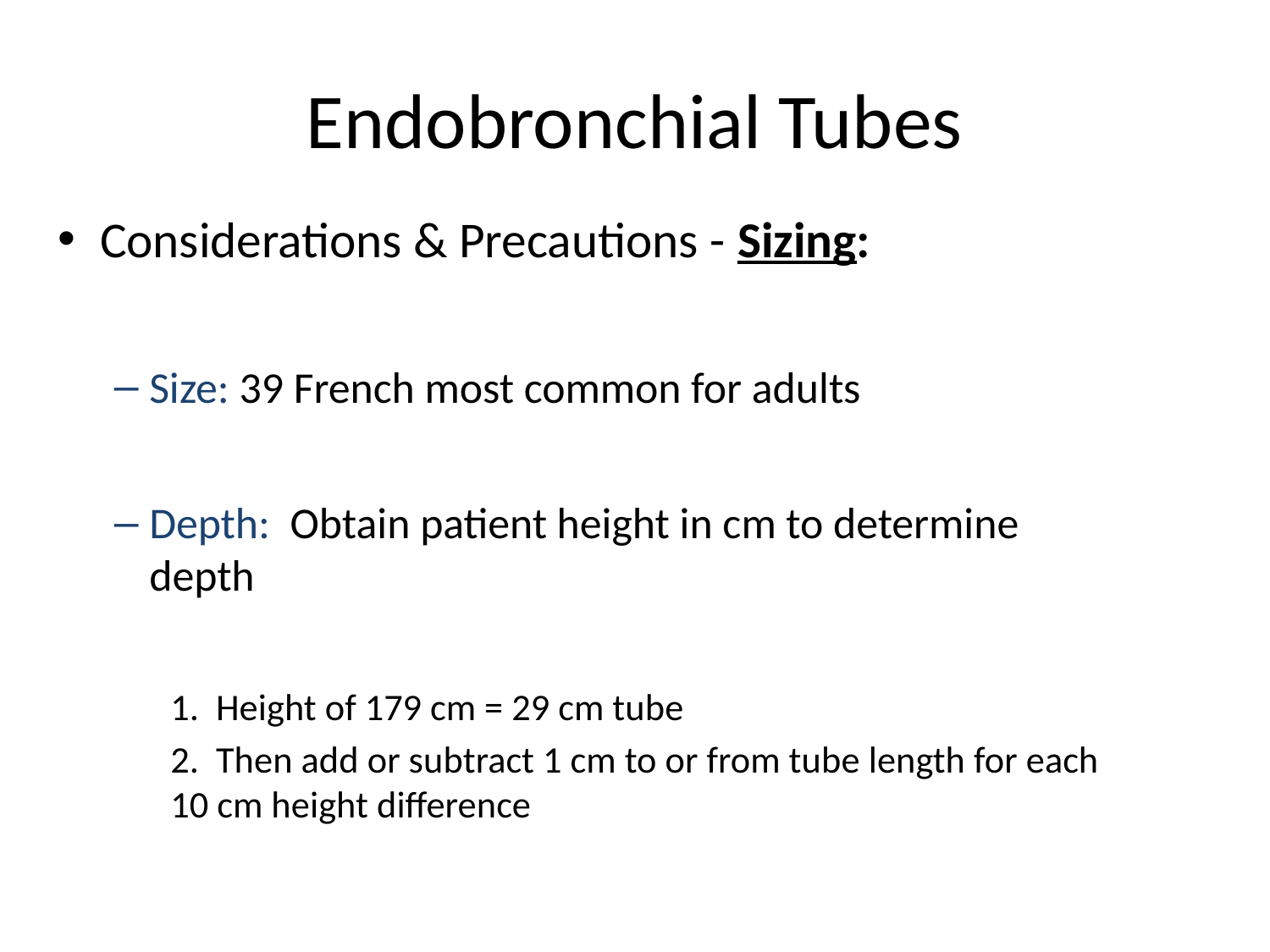

# Endobronchial Tubes
Considerations & Precautions - Sizing:

Size: 39 French most common for adults

Depth:  Obtain patient height in cm to determine depth

1.  Height of 179 cm = 29 cm tube
2.  Then add or subtract 1 cm to or from tube length for each 10 cm height difference